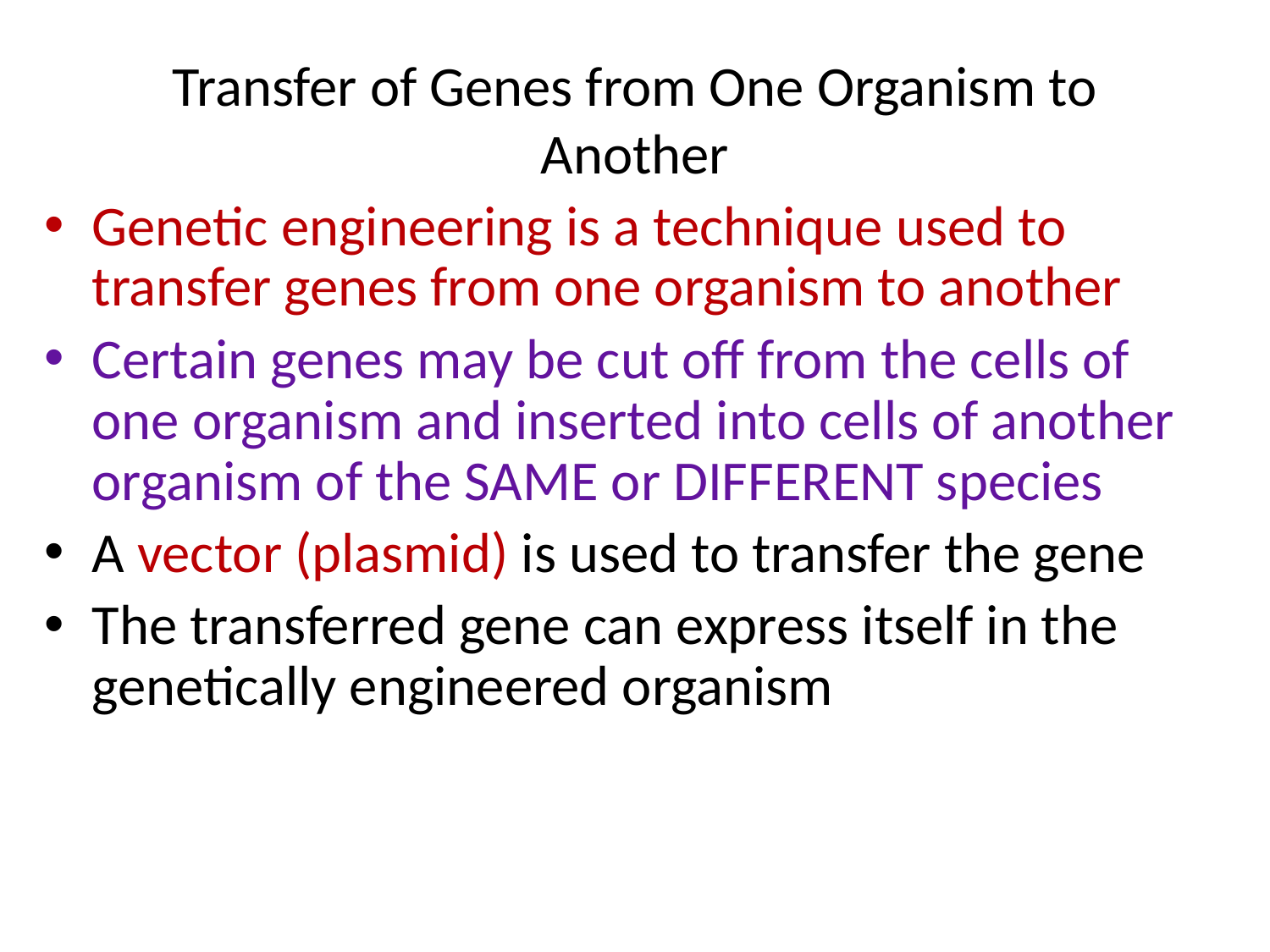

# Transfer of Genes from One Organism to Another
Genetic engineering is a technique used to transfer genes from one organism to another
Certain genes may be cut off from the cells of one organism and inserted into cells of another organism of the SAME or DIFFERENT species
A vector (plasmid) is used to transfer the gene
The transferred gene can express itself in the genetically engineered organism